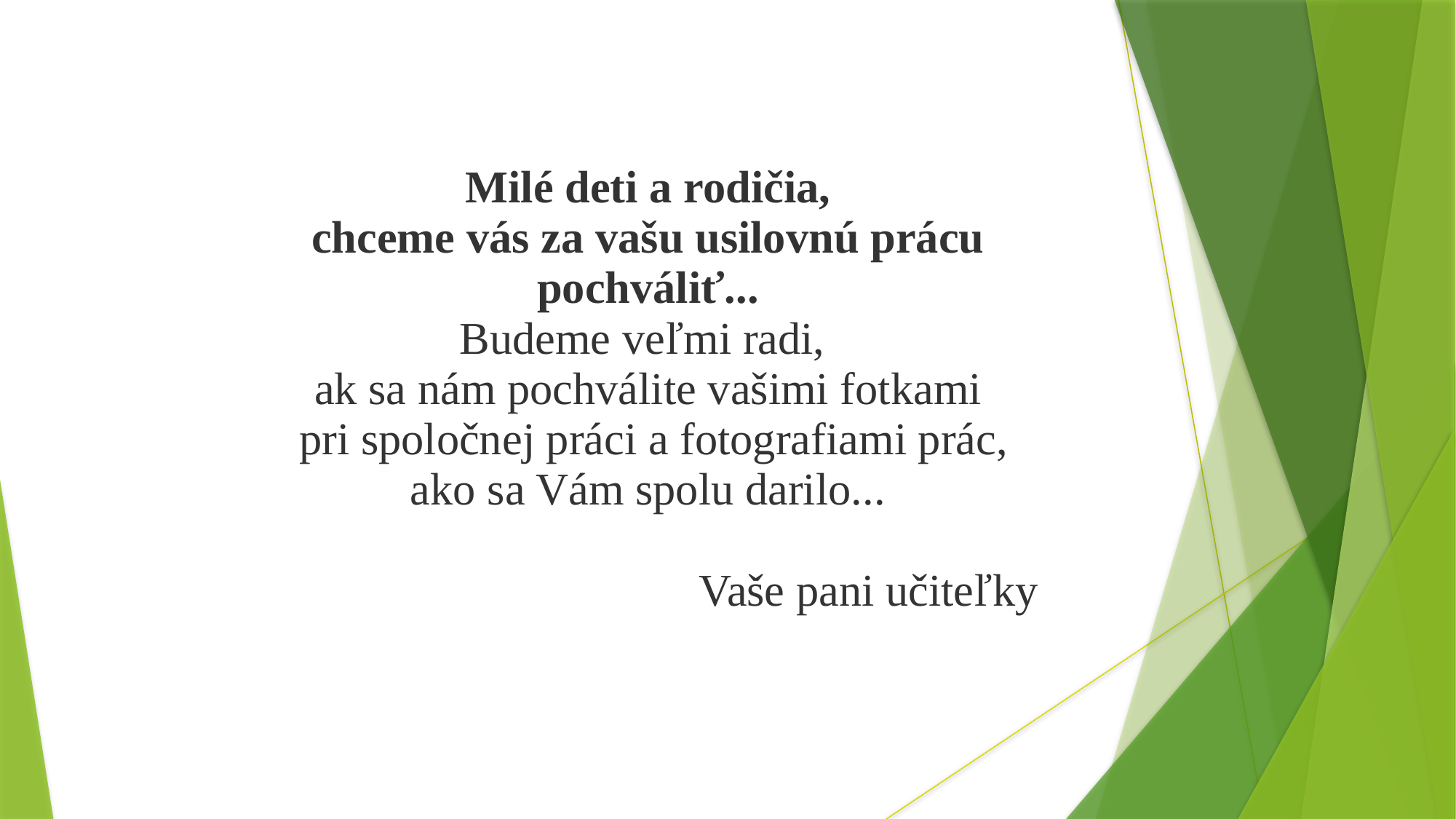

| Milé deti a rodičia, chceme vás za vašu usilovnú prácu pochváliť... Budeme veľmi radi, ak sa nám pochválite vašimi fotkami pri spoločnej práci a fotografiami prác, ako sa Vám spolu darilo... Vaše pani učiteľky |
| --- |